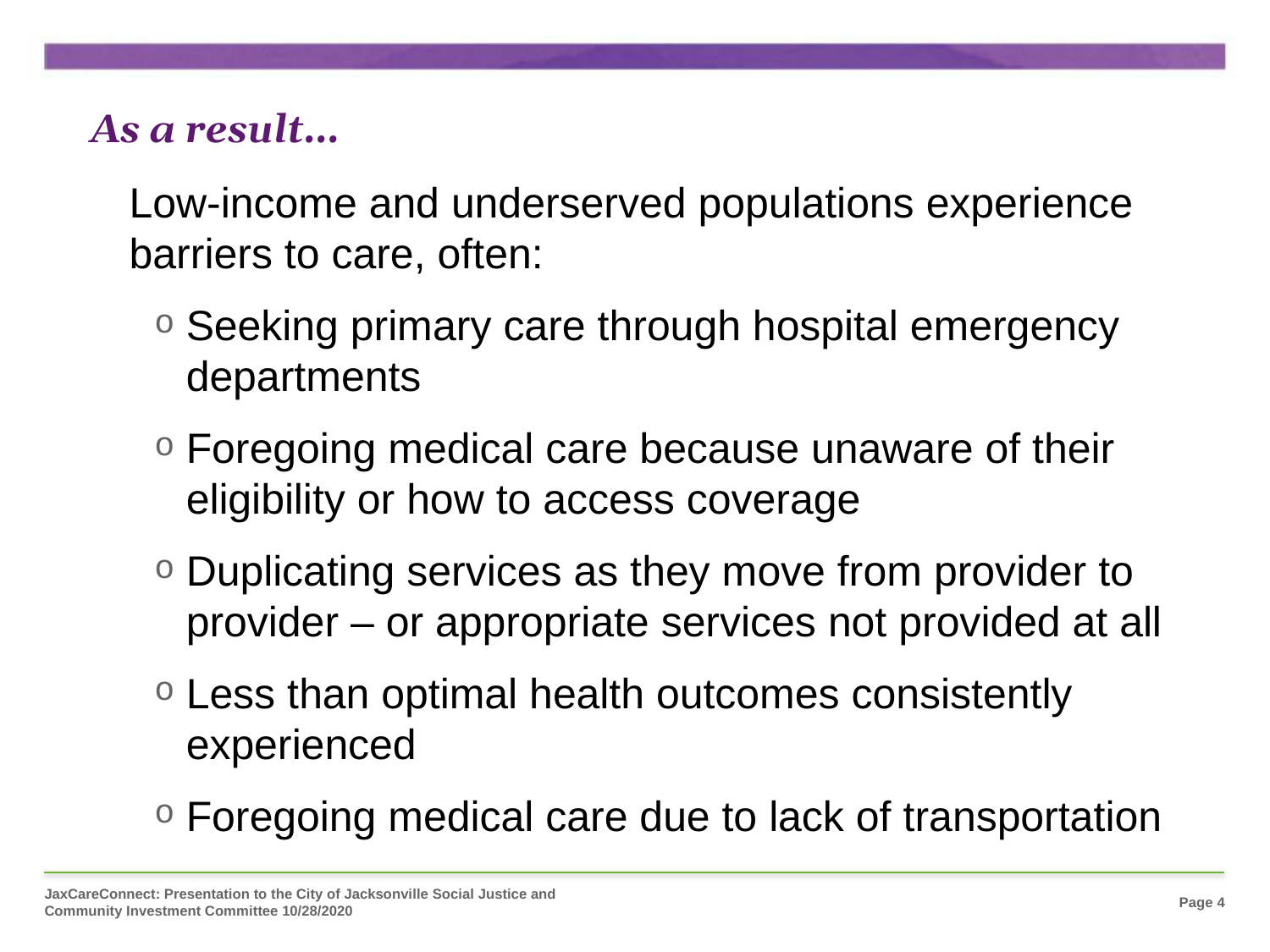

# As a result…
Low-income and underserved populations experience barriers to care, often:
Seeking primary care through hospital emergency departments
Foregoing medical care because unaware of their eligibility or how to access coverage
Duplicating services as they move from provider to provider – or appropriate services not provided at all
Less than optimal health outcomes consistently experienced
Foregoing medical care due to lack of transportation

JaxCareConnect: Presentation to the City of Jacksonville Social Justice and Community Investment Committee 10/28/2020
Page 4